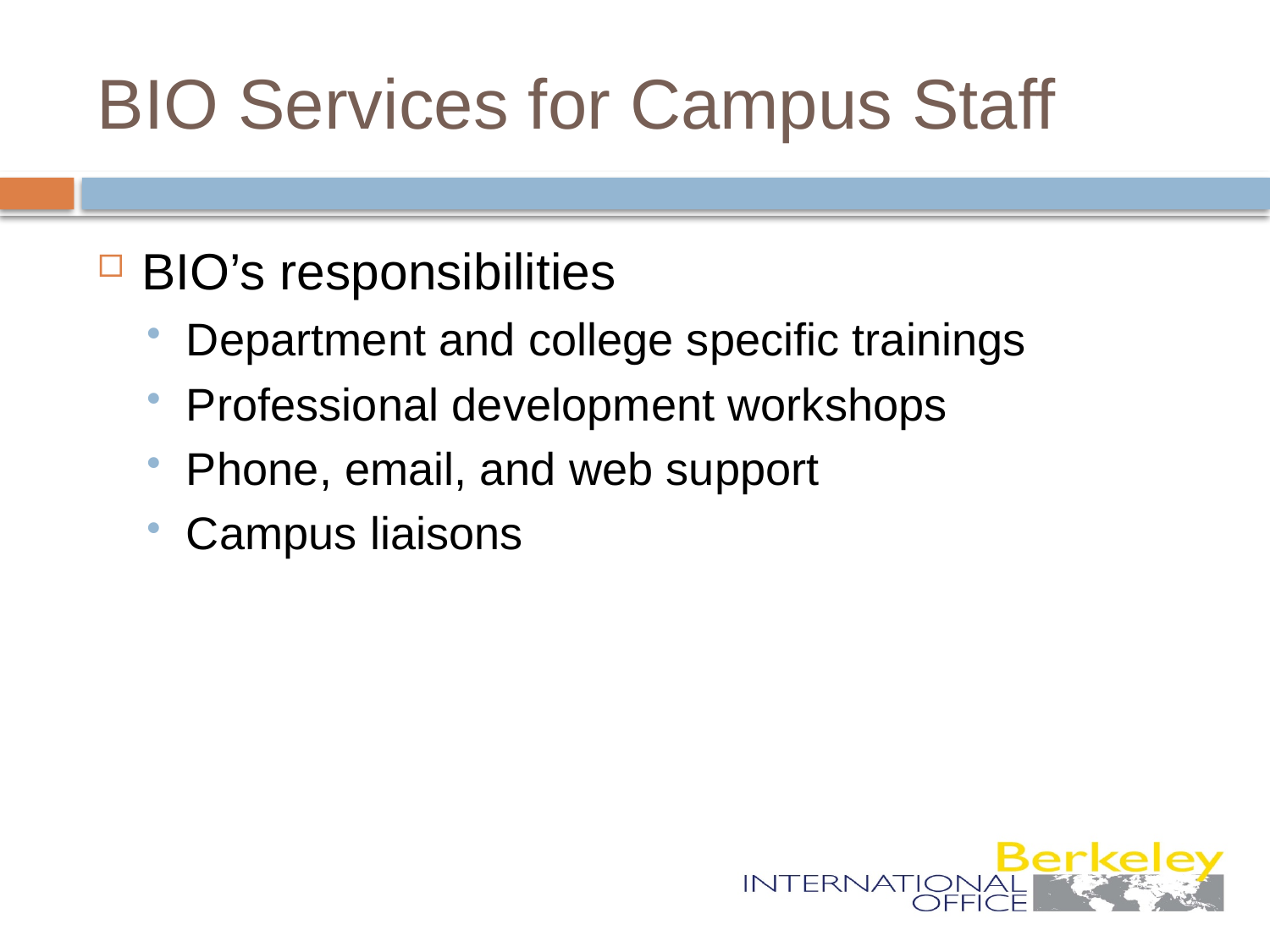

BIO Services for Campus Staff
BIO’s responsibilities
Department and college specific trainings
Professional development workshops
Phone, email, and web support
Campus liaisons